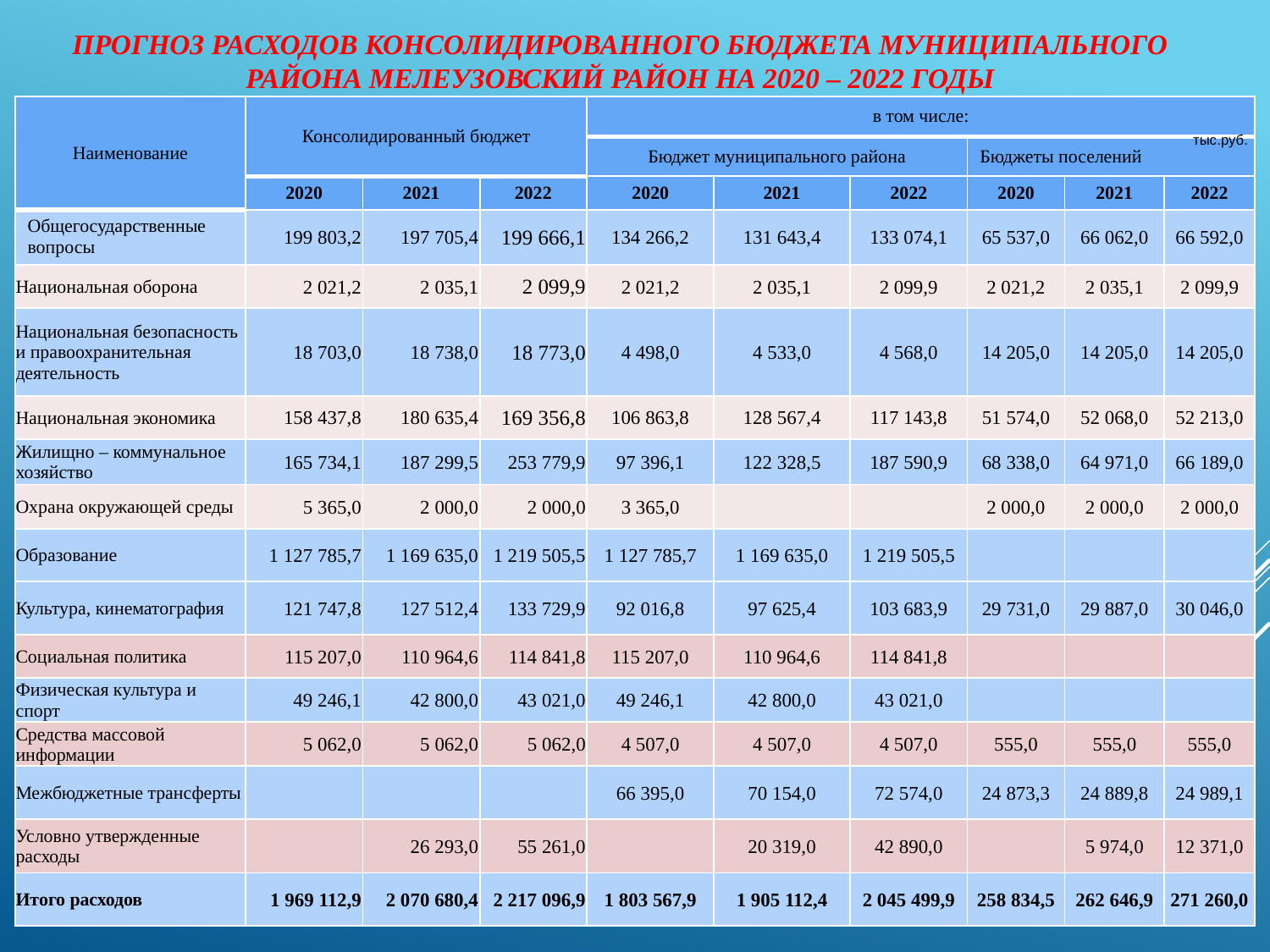

# Прогноз расходов консолидированного бюджета муниципального района Мелеузовский район на 2020 – 2022 годы
| Наименование | Консолидированный бюджет |  |  | в том числе: |  |  |  |  |  |
| --- | --- | --- | --- | --- | --- | --- | --- | --- | --- |
|  |  |  |  | Бюджет муниципального района |  |  | Бюджеты поселений |  |  |
|  | 2020 | 2021 | 2022 | 2020 | 2021 | 2022 | 2020 | 2021 | 2022 |
| Общегосударственные вопросы | 199 803,2 | 197 705,4 | 199 666,1 | 134 266,2 | 131 643,4 | 133 074,1 | 65 537,0 | 66 062,0 | 66 592,0 |
| Национальная оборона | 2 021,2 | 2 035,1 | 2 099,9 | 2 021,2 | 2 035,1 | 2 099,9 | 2 021,2 | 2 035,1 | 2 099,9 |
| Национальная безопасность и правоохранительная деятельность | 18 703,0 | 18 738,0 | 18 773,0 | 4 498,0 | 4 533,0 | 4 568,0 | 14 205,0 | 14 205,0 | 14 205,0 |
| Национальная экономика | 158 437,8 | 180 635,4 | 169 356,8 | 106 863,8 | 128 567,4 | 117 143,8 | 51 574,0 | 52 068,0 | 52 213,0 |
| Жилищно – коммунальное хозяйство | 165 734,1 | 187 299,5 | 253 779,9 | 97 396,1 | 122 328,5 | 187 590,9 | 68 338,0 | 64 971,0 | 66 189,0 |
| Охрана окружающей среды | 5 365,0 | 2 000,0 | 2 000,0 | 3 365,0 |  |  | 2 000,0 | 2 000,0 | 2 000,0 |
| Образование | 1 127 785,7 | 1 169 635,0 | 1 219 505,5 | 1 127 785,7 | 1 169 635,0 | 1 219 505,5 |  |  |  |
| Культура, кинематография | 121 747,8 | 127 512,4 | 133 729,9 | 92 016,8 | 97 625,4 | 103 683,9 | 29 731,0 | 29 887,0 | 30 046,0 |
| Социальная политика | 115 207,0 | 110 964,6 | 114 841,8 | 115 207,0 | 110 964,6 | 114 841,8 |  |  |  |
| Физическая культура и спорт | 49 246,1 | 42 800,0 | 43 021,0 | 49 246,1 | 42 800,0 | 43 021,0 |  |  |  |
| Средства массовой информации | 5 062,0 | 5 062,0 | 5 062,0 | 4 507,0 | 4 507,0 | 4 507,0 | 555,0 | 555,0 | 555,0 |
| Межбюджетные трансферты |  |  |  | 66 395,0 | 70 154,0 | 72 574,0 | 24 873,3 | 24 889,8 | 24 989,1 |
| Условно утвержденные расходы |  | 26 293,0 | 55 261,0 |  | 20 319,0 | 42 890,0 |  | 5 974,0 | 12 371,0 |
| Итого расходов | 1 969 112,9 | 2 070 680,4 | 2 217 096,9 | 1 803 567,9 | 1 905 112,4 | 2 045 499,9 | 258 834,5 | 262 646,9 | 271 260,0 |
тыс.руб.